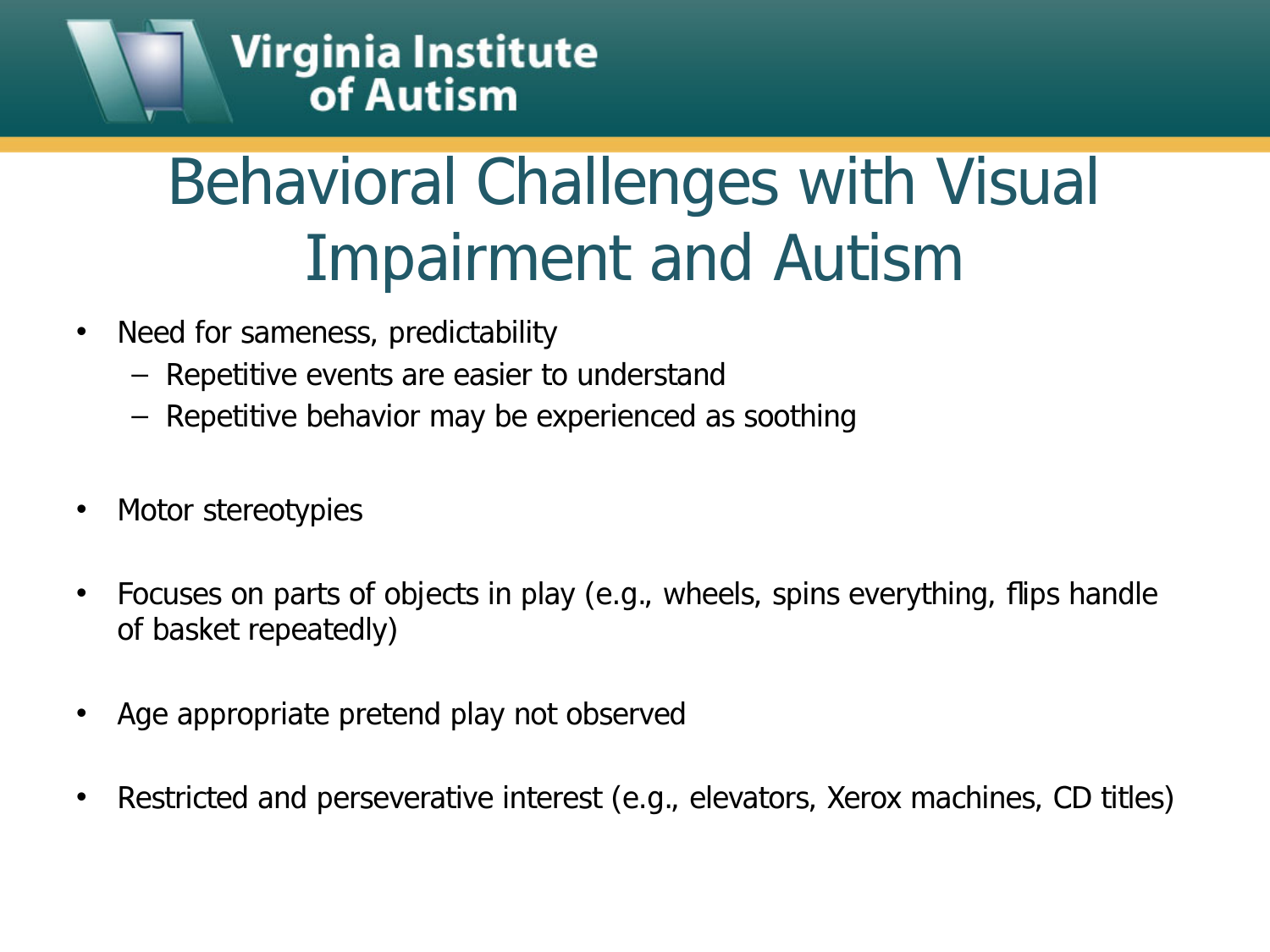

# Behavioral Challenges with Visual Impairment and Autism
Need for sameness, predictability
Repetitive events are easier to understand
Repetitive behavior may be experienced as soothing

Motor stereotypies

Focuses on parts of objects in play (e.g., wheels, spins everything, flips handle of basket repeatedly)

Age appropriate pretend play not observed

Restricted and perseverative interest (e.g., elevators, Xerox machines, CD titles)